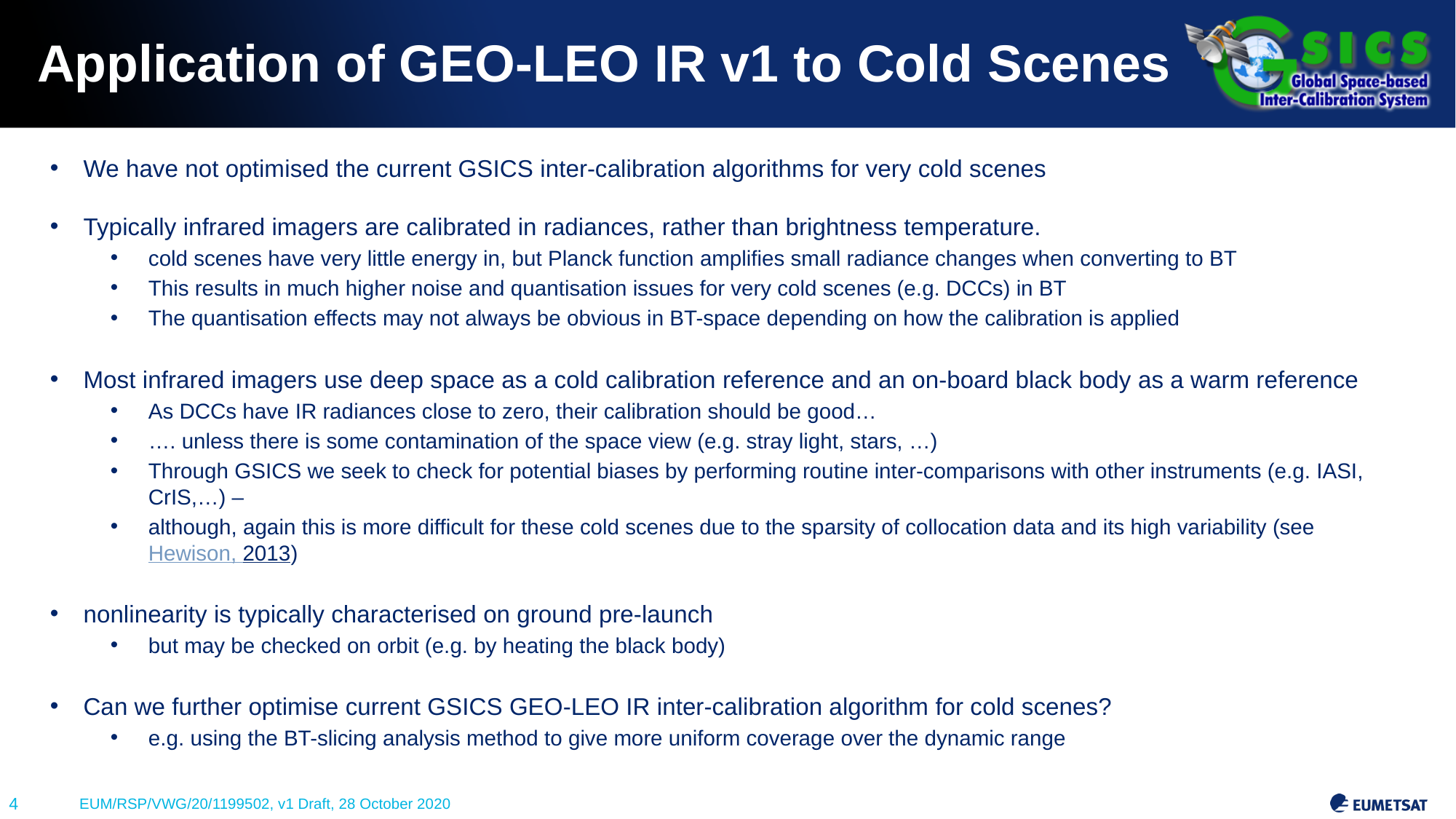

# Application of GEO-LEO IR v1 to Cold Scenes
We have not optimised the current GSICS inter-calibration algorithms for very cold scenes

Typically infrared imagers are calibrated in radiances, rather than brightness temperature.
cold scenes have very little energy in, but Planck function amplifies small radiance changes when converting to BT
This results in much higher noise and quantisation issues for very cold scenes (e.g. DCCs) in BT
The quantisation effects may not always be obvious in BT-space depending on how the calibration is applied

Most infrared imagers use deep space as a cold calibration reference and an on-board black body as a warm reference
As DCCs have IR radiances close to zero, their calibration should be good…
…. unless there is some contamination of the space view (e.g. stray light, stars, …)
Through GSICS we seek to check for potential biases by performing routine inter-comparisons with other instruments (e.g. IASI, CrIS,…) –
although, again this is more difficult for these cold scenes due to the sparsity of collocation data and its high variability (see Hewison, 2013)

nonlinearity is typically characterised on ground pre-launch
but may be checked on orbit (e.g. by heating the black body)

Can we further optimise current GSICS GEO-LEO IR inter-calibration algorithm for cold scenes?
e.g. using the BT-slicing analysis method to give more uniform coverage over the dynamic range